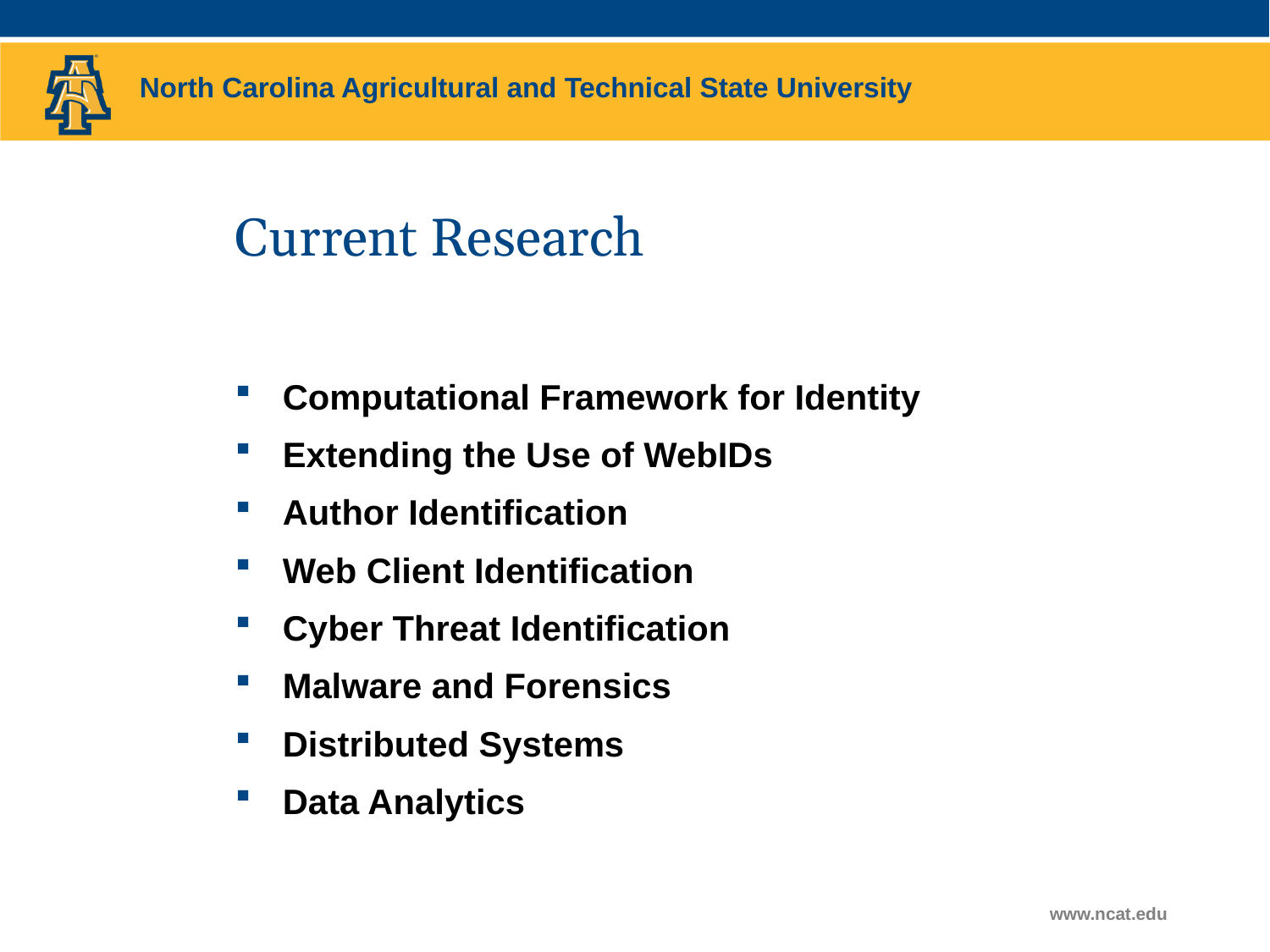

# Current Research
Computational Framework for Identity
Extending the Use of WebIDs
Author Identification
Web Client Identification
Cyber Threat Identification
Malware and Forensics
Distributed Systems
Data Analytics